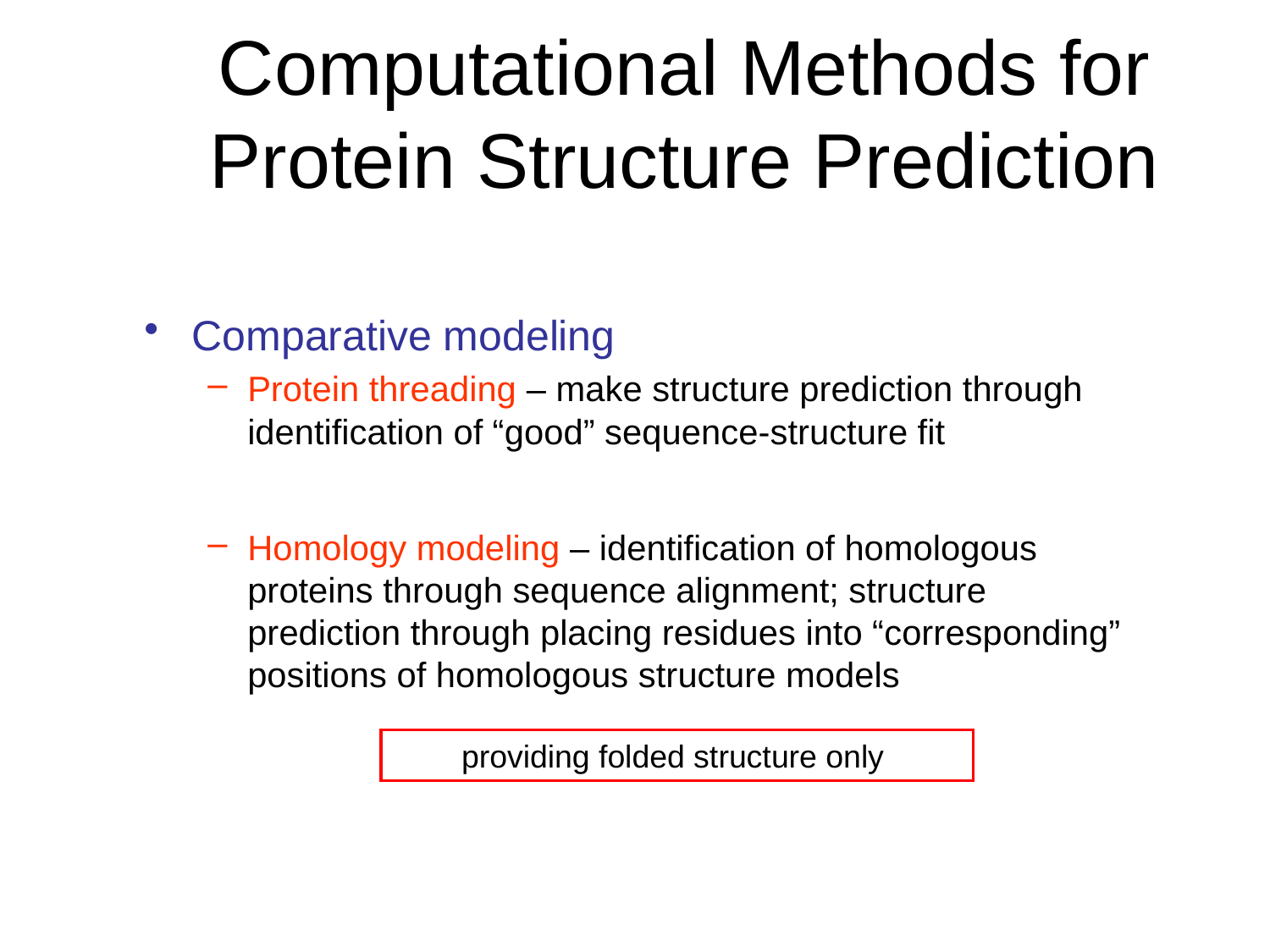

# Computational Methods for Protein Structure Prediction

Comparative modeling
Protein threading – make structure prediction through identification of “good” sequence-structure fit

Homology modeling – identification of homologous proteins through sequence alignment; structure prediction through placing residues into “corresponding” positions of homologous structure models
providing folded structure only